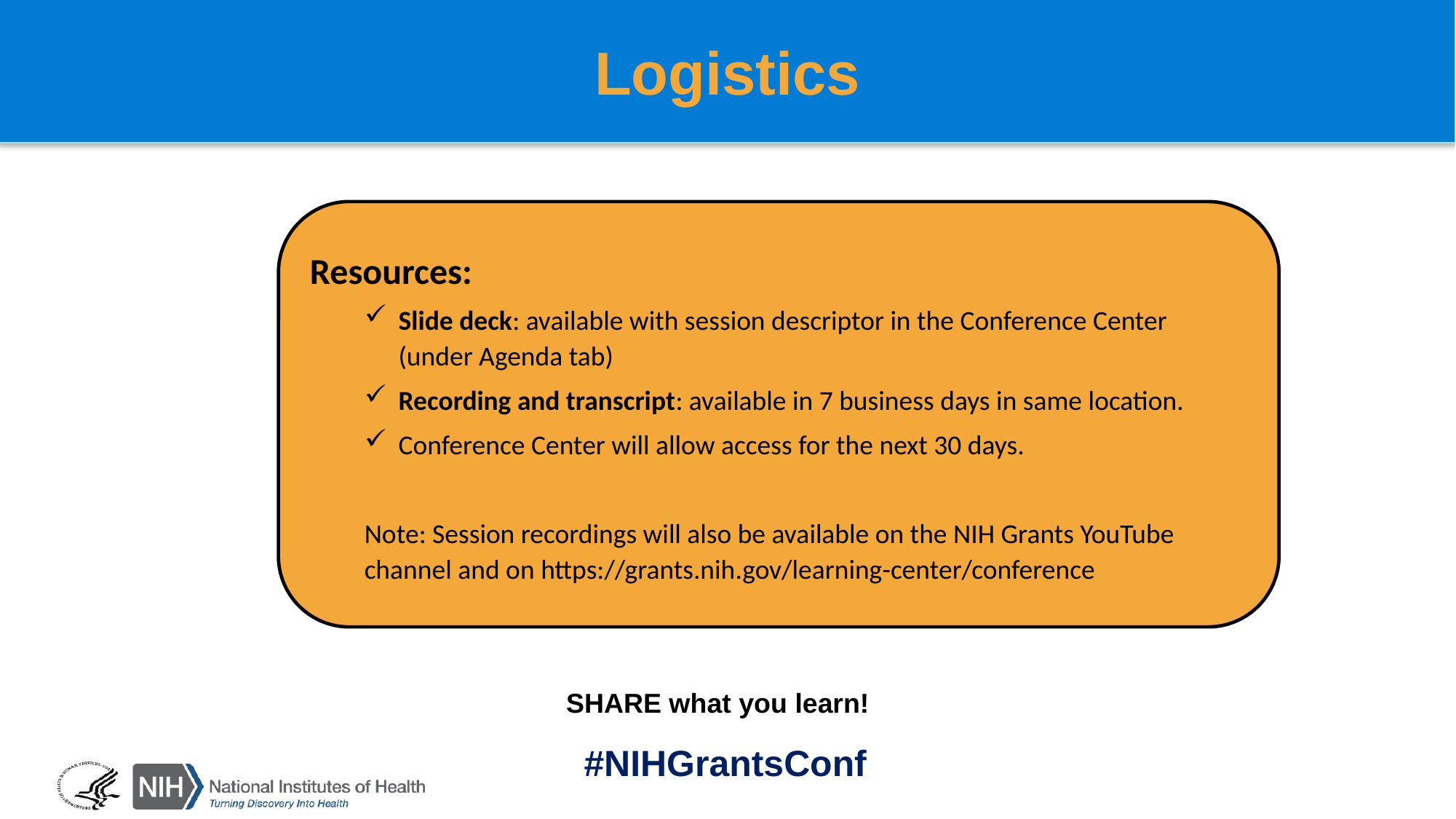

# Logistics

Resources:
Slide deck: available with session descriptor in the Conference Center (under Agenda tab)
Recording and transcript: available in 7 business days in same location.
Conference Center will allow access for the next 30 days.

Note: Session recordings will also be available on the NIH Grants YouTube channel and on https://grants.nih.gov/learning-center/conference
SHARE what you learn!
#NIHGrantsConf